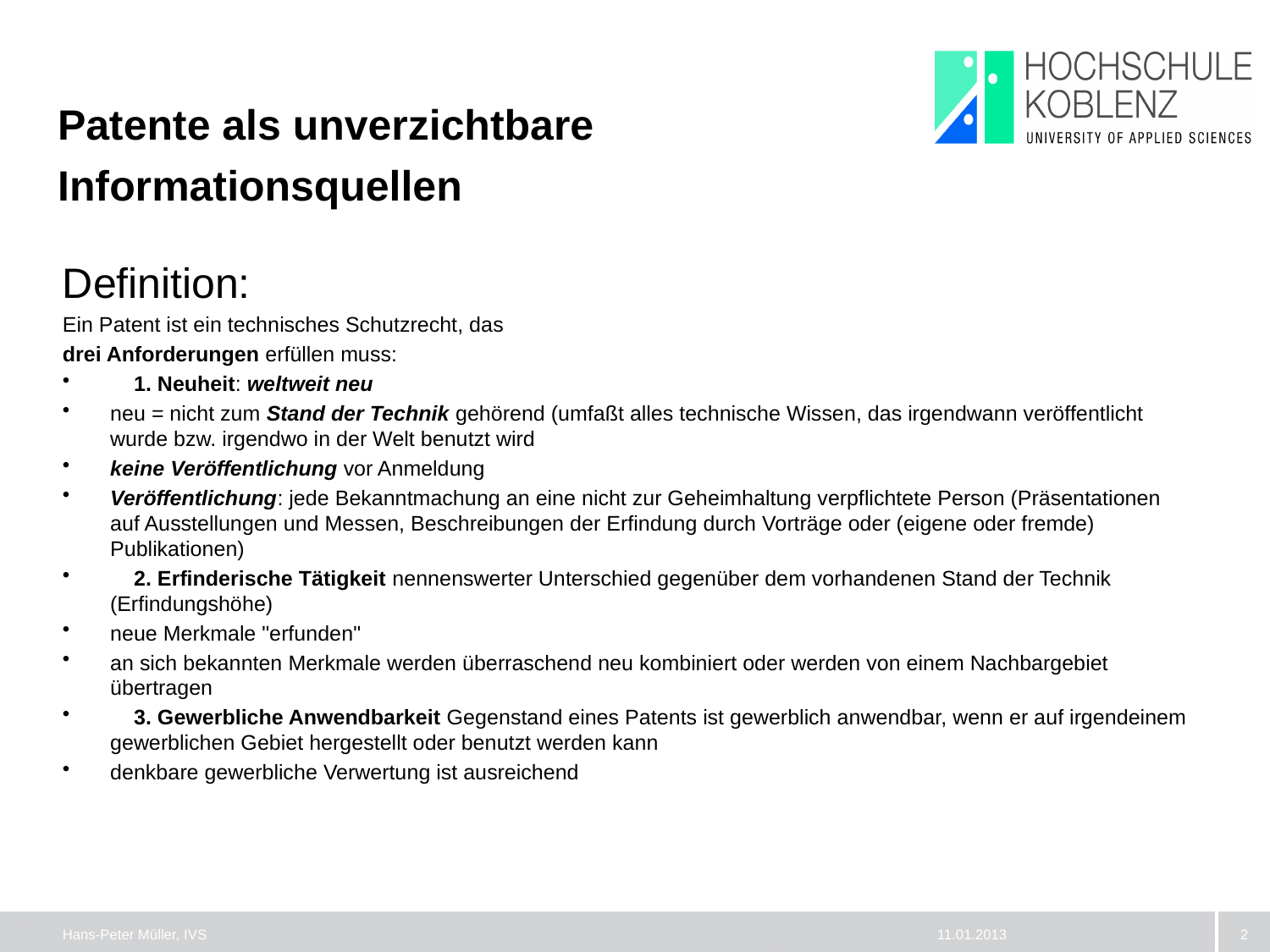

# Patente als unverzichtbare Informationsquellen
Definition:
Ein Patent ist ein technisches Schutzrecht, das
drei Anforderungen erfüllen muss:
    1. Neuheit: weltweit neu
neu = nicht zum Stand der Technik gehörend (umfaßt alles technische Wissen, das irgendwann veröffentlicht wurde bzw. irgendwo in der Welt benutzt wird
keine Veröffentlichung vor Anmeldung
Veröffentlichung: jede Bekanntmachung an eine nicht zur Geheimhaltung verpflichtete Person (Präsentationen auf Ausstellungen und Messen, Beschreibungen der Erfindung durch Vorträge oder (eigene oder fremde) Publikationen)
    2. Erfinderische Tätigkeit nennenswerter Unterschied gegenüber dem vorhandenen Stand der Technik (Erfindungshöhe)
neue Merkmale "erfunden"
an sich bekannten Merkmale werden überraschend neu kombiniert oder werden von einem Nachbargebiet übertragen
    3. Gewerbliche Anwendbarkeit Gegenstand eines Patents ist gewerblich anwendbar, wenn er auf irgendeinem gewerblichen Gebiet hergestellt oder benutzt werden kann
denkbare gewerbliche Verwertung ist ausreichend

Hans-Peter Müller, IVS
11.01.2013
2